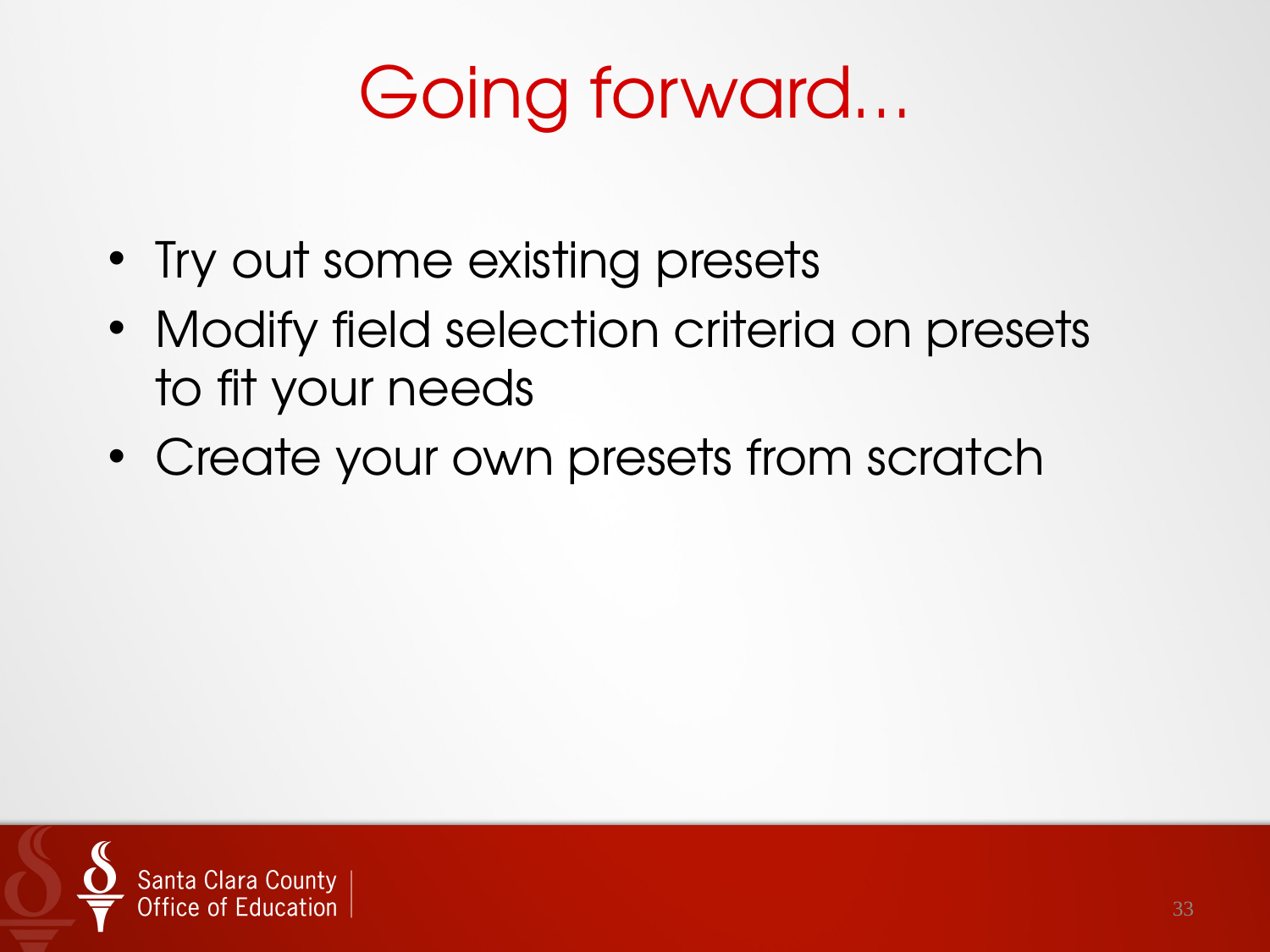

# Going forward…
Try out some existing presets
Modify field selection criteria on presets to fit your needs
Create your own presets from scratch

33